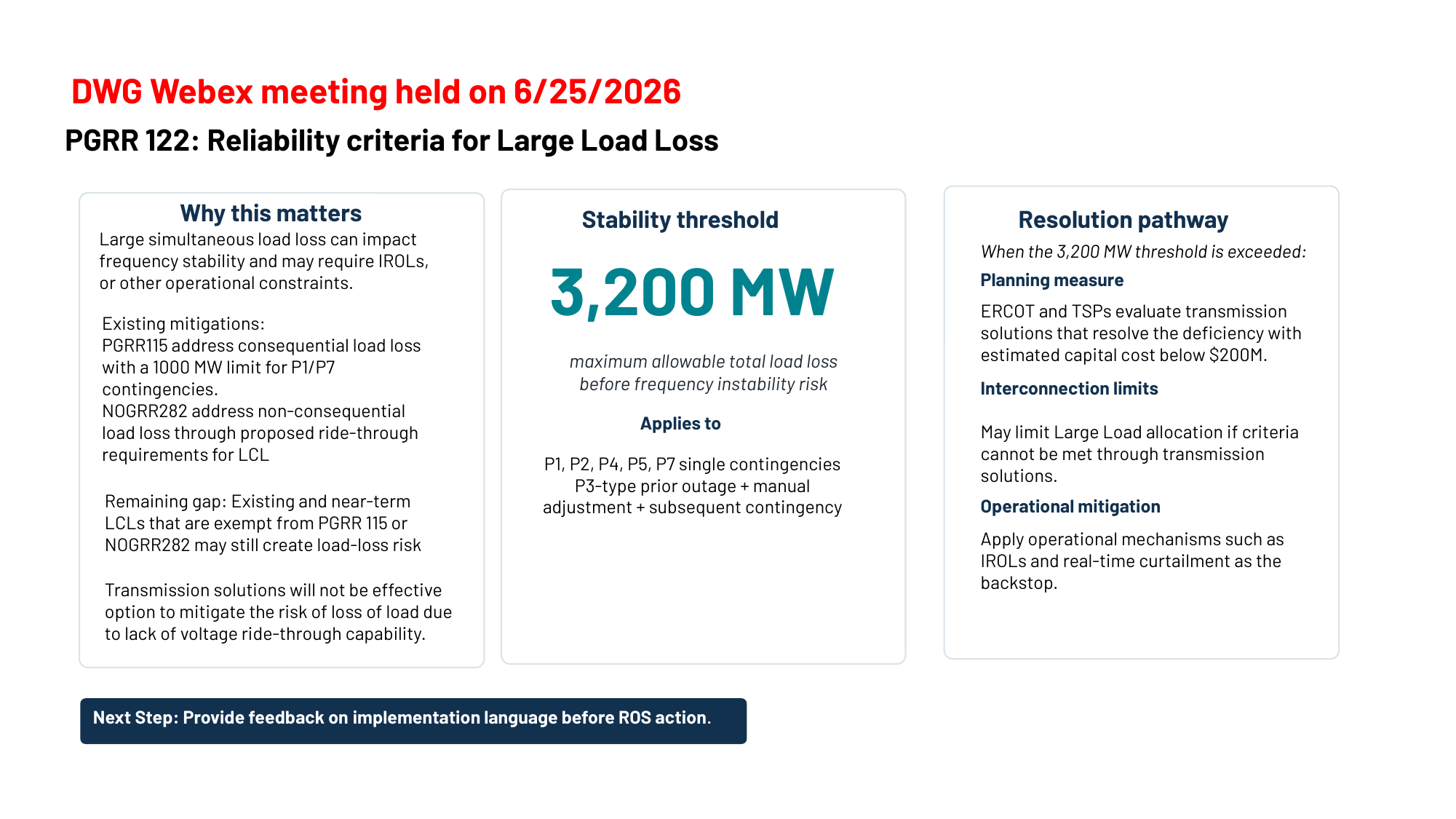

DWG Webex meeting held on 6/25/2026
PGRR 122: Reliability criteria for Large Load Loss

Why this matters
Resolution pathway
Stability threshold
Large simultaneous load loss can impact frequency stability and may require IROLs, or other operational constraints.
When the 3,200 MW threshold is exceeded:
3,200 MW
Planning measure
ERCOT and TSPs evaluate transmission solutions that resolve the deficiency with estimated capital cost below $200M.
maximum allowable total load loss before frequency instability risk
Existing mitigations:
PGRR115 address consequential load loss with a 1000 MW limit for P1/P7 contingencies.
NOGRR282 address non-consequential load loss through proposed ride-through requirements for LCL
Interconnection limits
Applies to
May limit Large Load allocation if criteria cannot be met through transmission solutions.
P1, P2, P4, P5, P7 single contingencies
P3-type prior outage + manual adjustment + subsequent contingency
Remaining gap: Existing and near-term LCLs that are exempt from PGRR 115 or NOGRR282 may still create load-loss risk
Operational mitigation
Apply operational mechanisms such as IROLs and real-time curtailment as the backstop.
Transmission solutions will not be effective option to mitigate the risk of loss of load due to lack of voltage ride-through capability.
Next Step: Provide feedback on implementation language before ROS action.